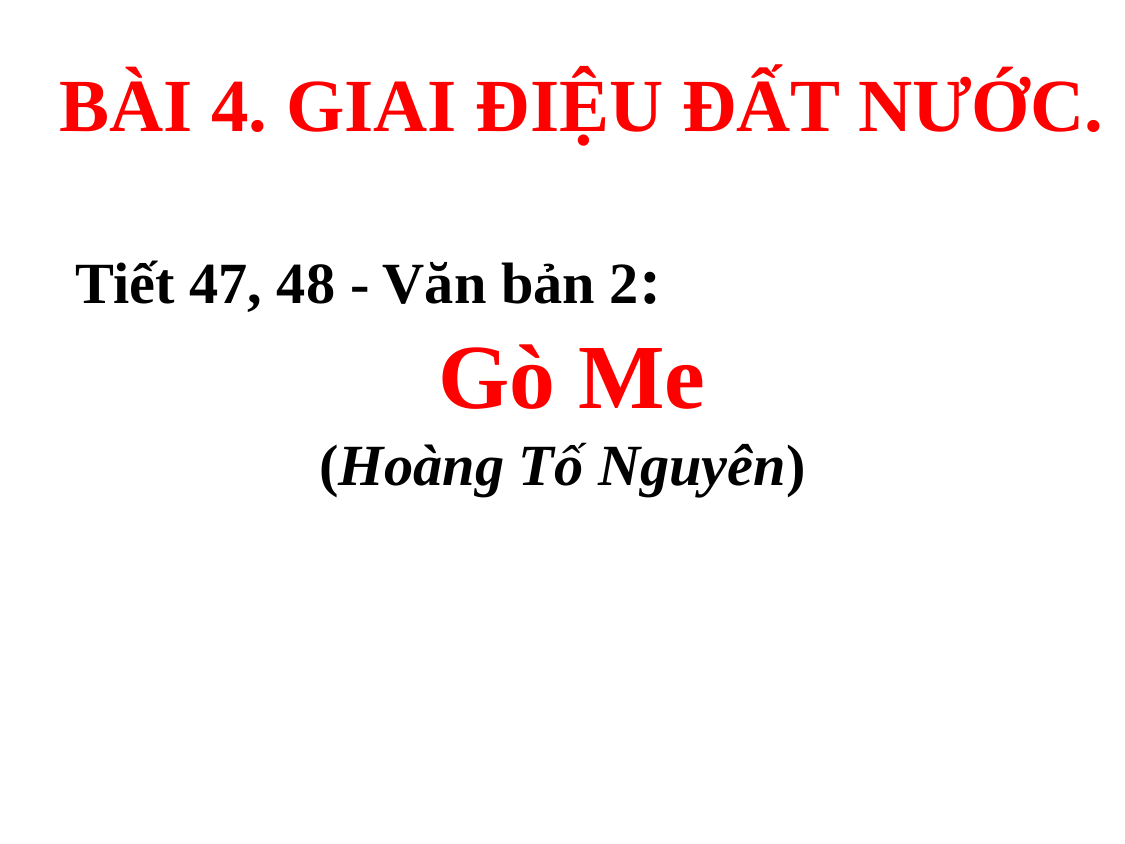

BÀI 4. GIAI ĐIỆU ĐẤT NƯỚC.
Tiết 47, 48 - Văn bản 2:
 Gò Me
(Hoàng Tố Nguyên)